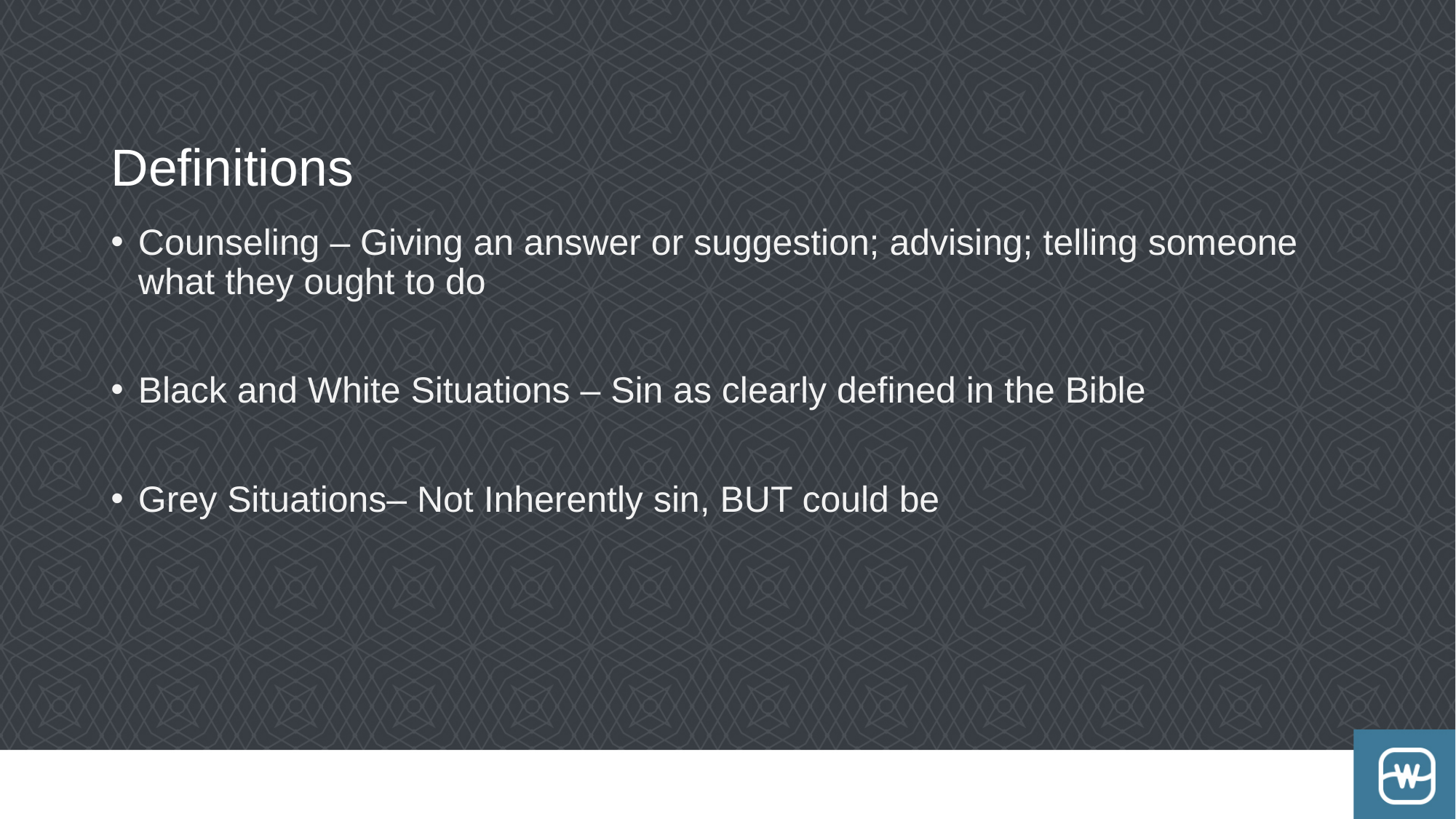

# Definitions
Counseling – Giving an answer or suggestion; advising; telling someone what they ought to do

Black and White Situations – Sin as clearly defined in the Bible

Grey Situations– Not Inherently sin, BUT could be